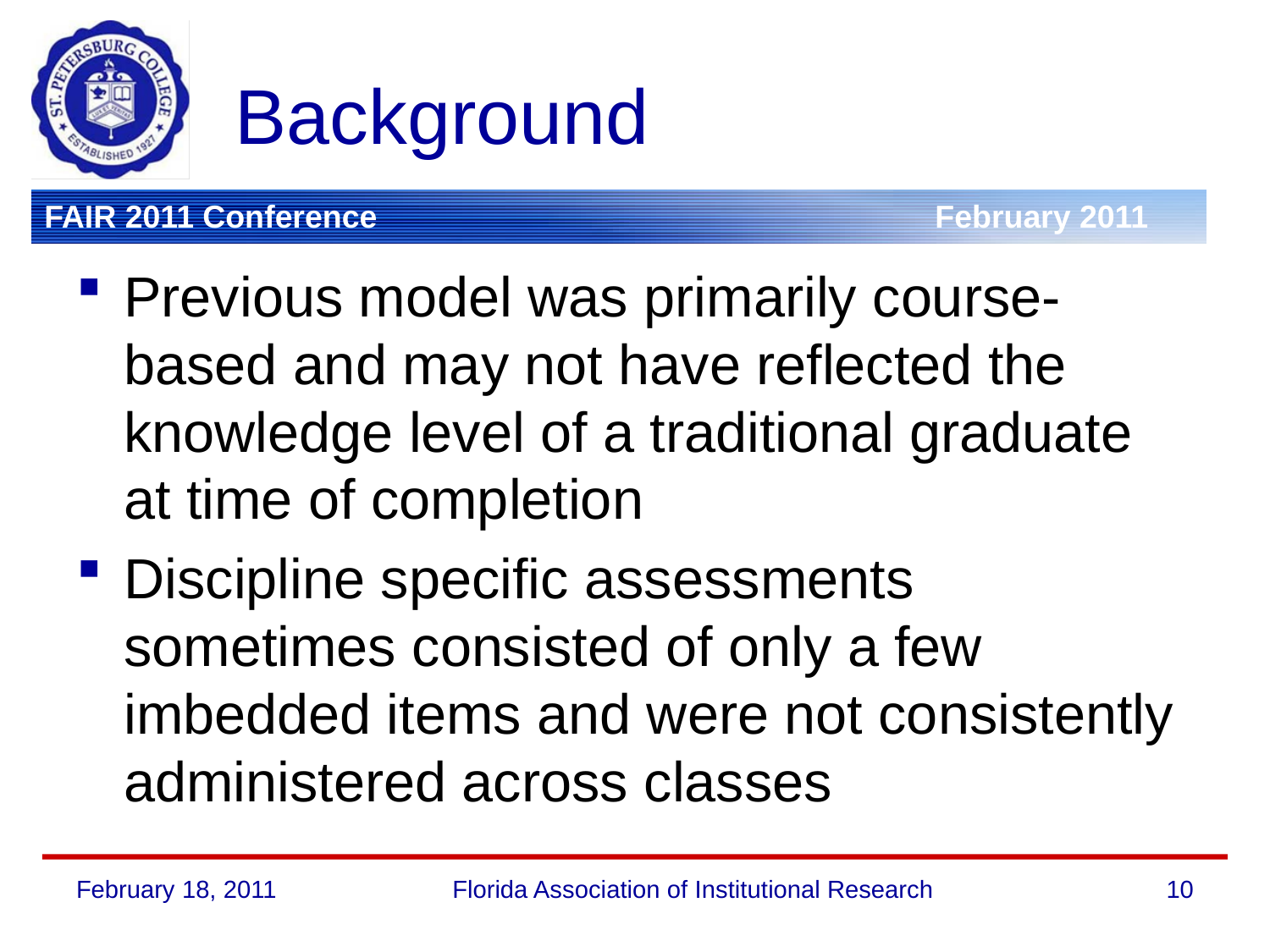

# Background
Previous model was primarily course-based and may not have reflected the knowledge level of a traditional graduate at time of completion
Discipline specific assessments sometimes consisted of only a few imbedded items and were not consistently administered across classes
February 18, 2011
Florida Association of Institutional Research
10